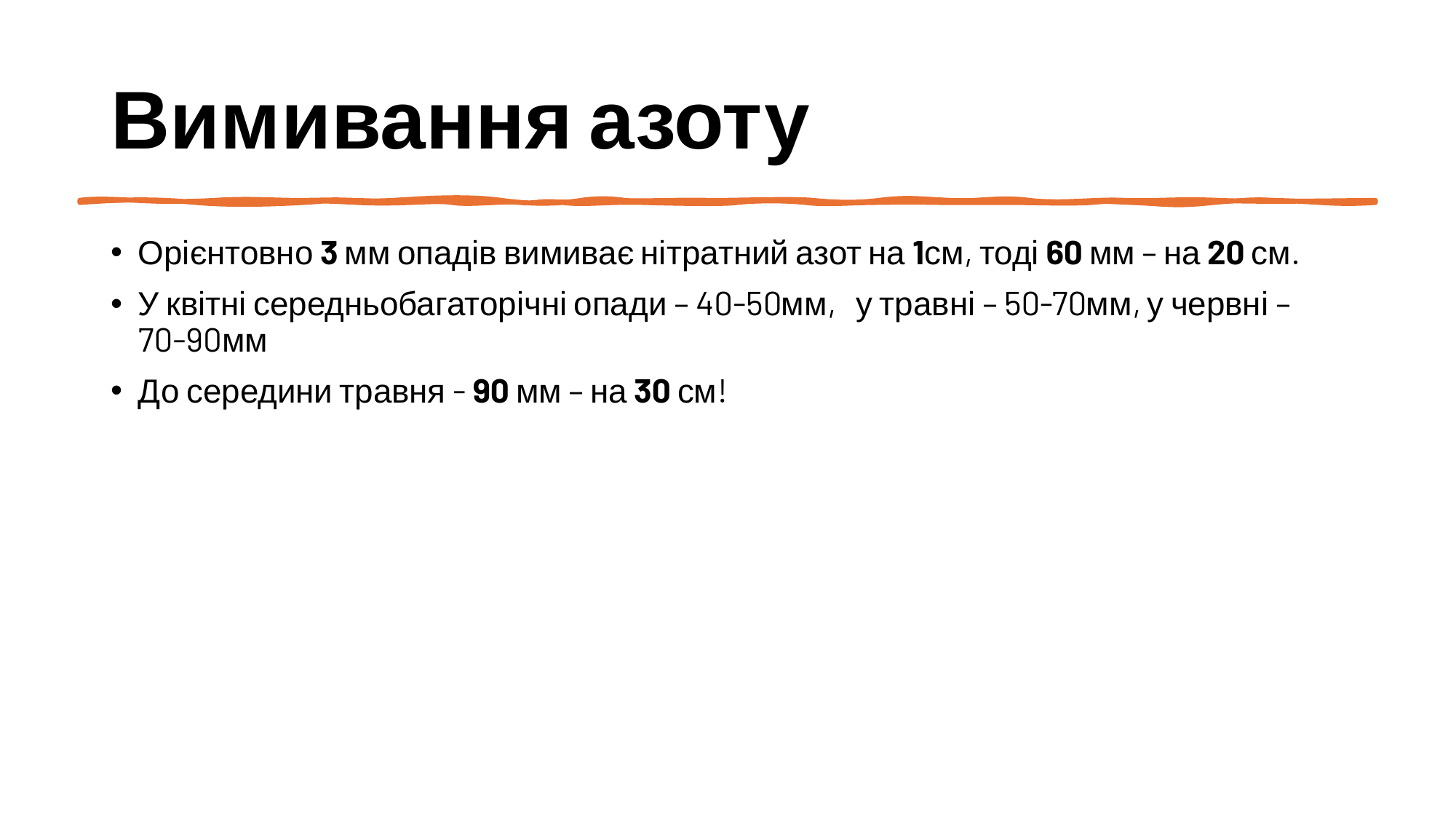

# Вимивання азоту

Орієнтовно 3 мм опадів вимиває нітратний азот на 1см, тоді 60 мм – на 20 см.
У квітні середньобагаторічні опади – 40-50мм,   у травні – 50-70мм, у червні – 70-90мм
До середини травня - 90 мм – на 30 см!